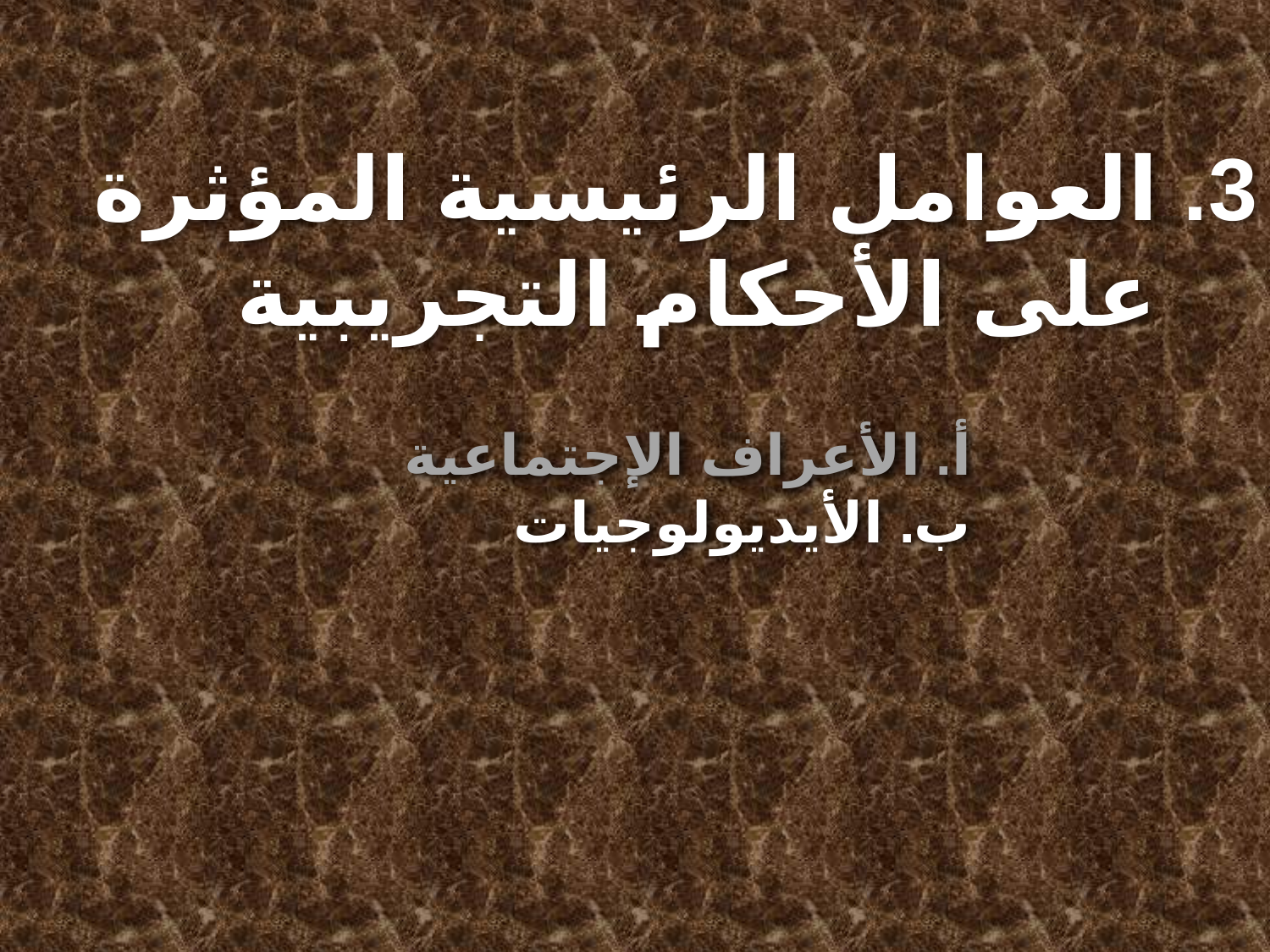

3. العوامل الرئيسية المؤثرة على الأحكام التجريبية

أ. الأعراف الإجتماعية
ب. الأيديولوجيات